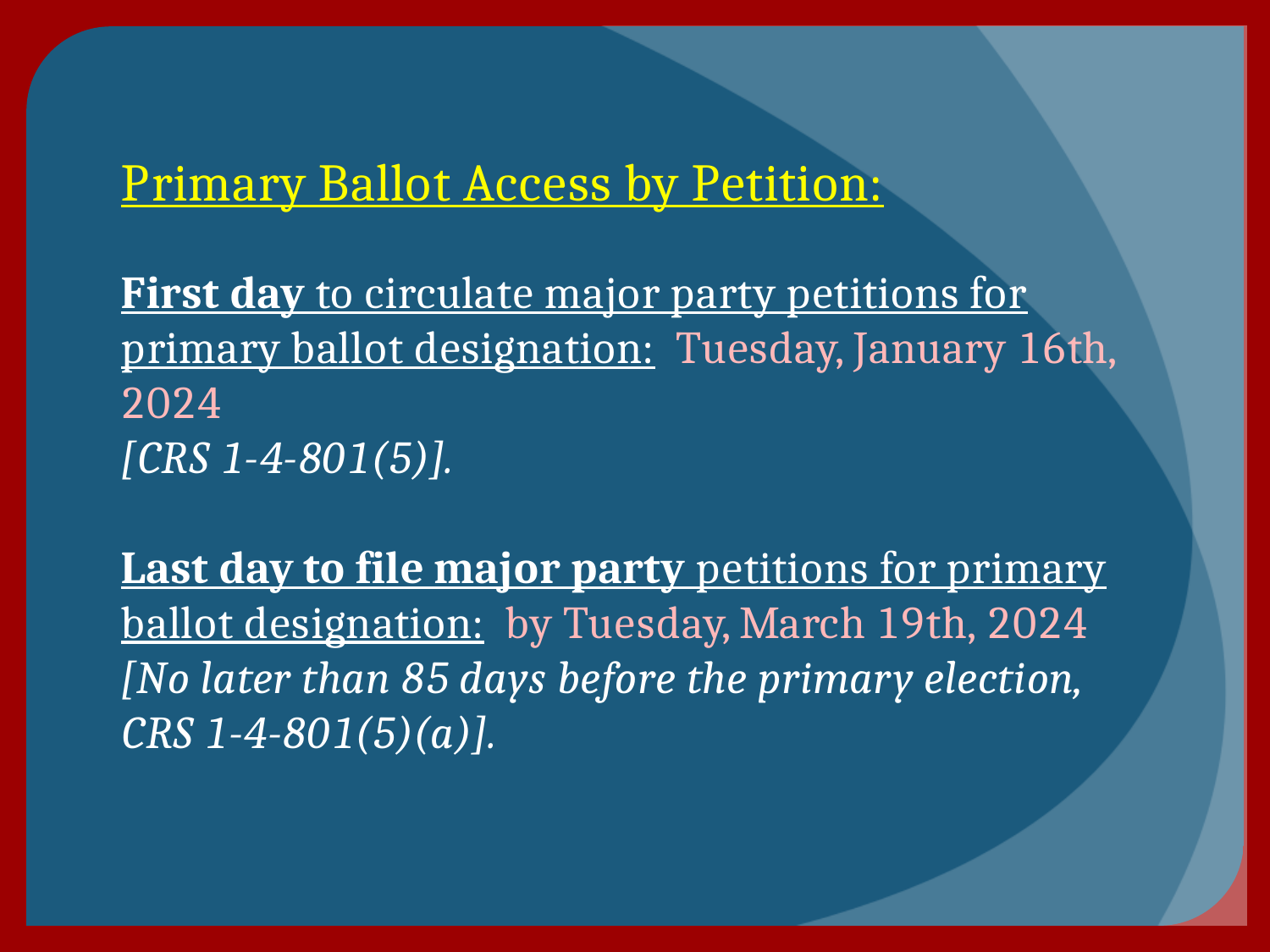

# Primary Ballot Access by Petition: First day to circulate major party petitions for primary ballot designation:  Tuesday, January 16th, 2024 [CRS 1-4-801(5)]. Last day to file major party petitions for primary ballot designation:  by Tuesday, March 19th, 2024 [No later than 85 days before the primary election, CRS 1-4-801(5)(a)].